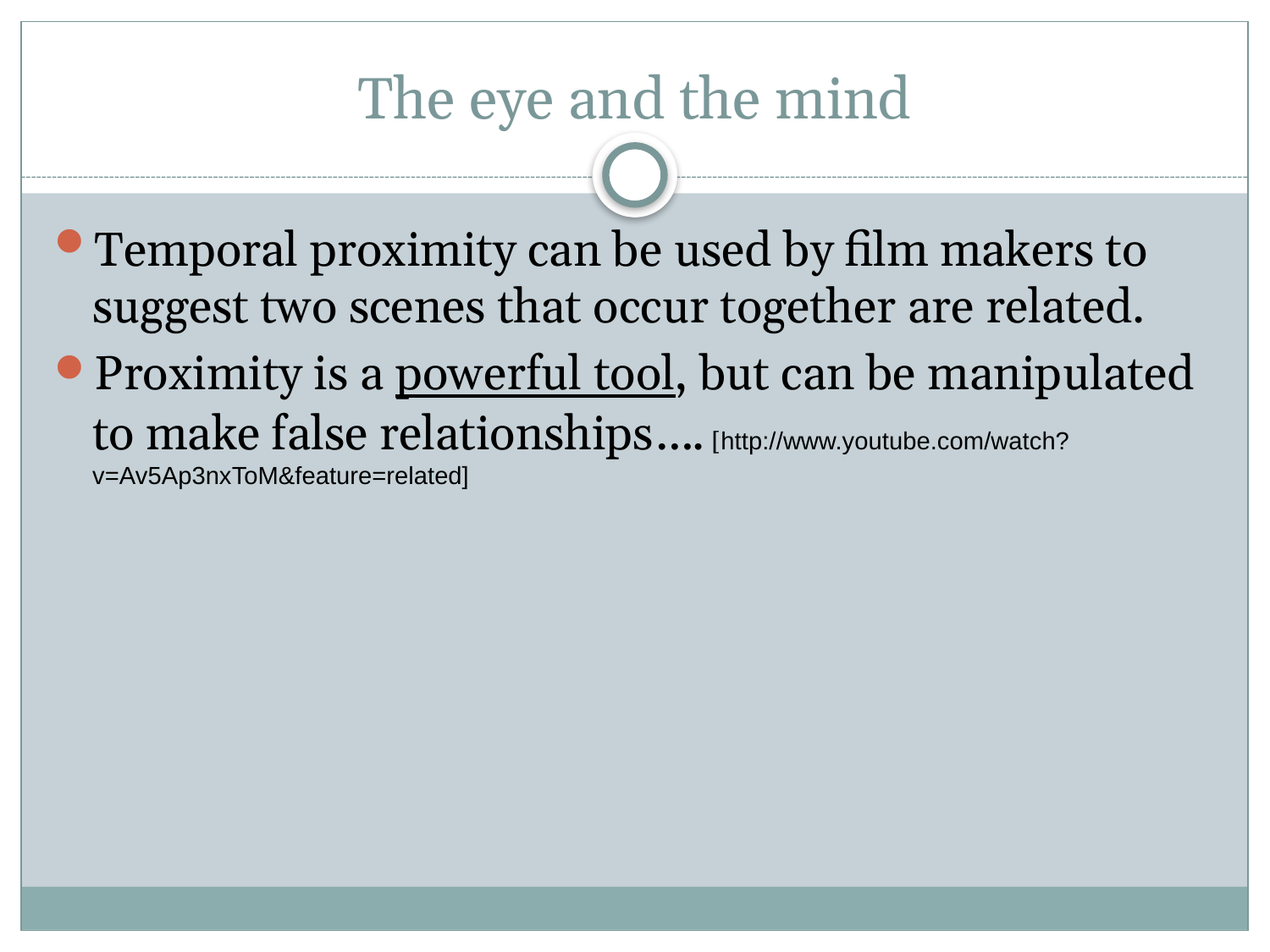

# The eye and the mind
Temporal proximity can be used by film makers to suggest two scenes that occur together are related.
Proximity is a powerful tool, but can be manipulated to make false relationships…. [http://www.youtube.com/watch?v=Av5Ap3nxToM&feature=related]